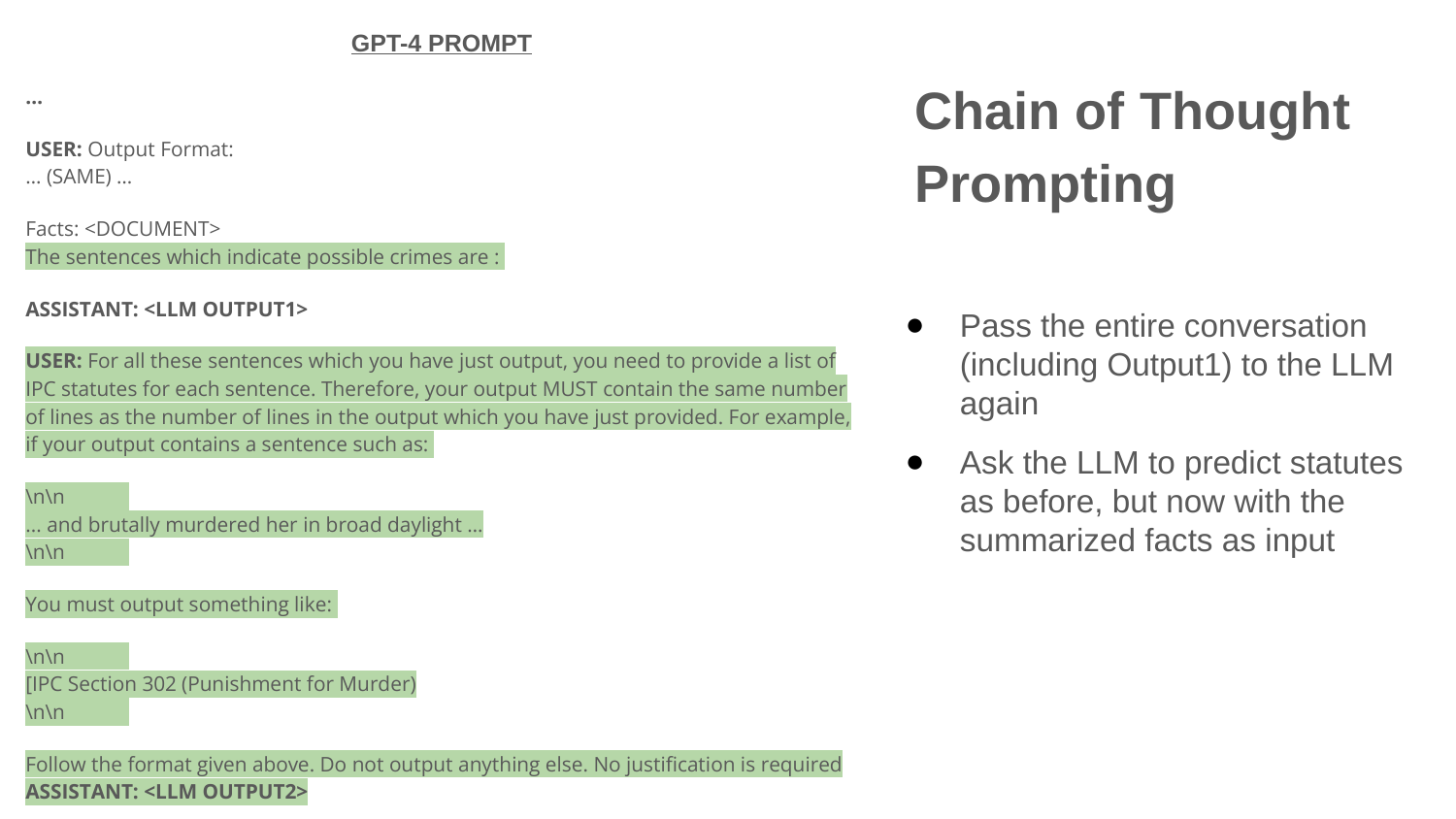

GPT-4 PROMPT
…
USER: Output Format:
… (SAME) …
Facts: <DOCUMENT>
The sentences which indicate possible crimes are :
ASSISTANT: <LLM OUTPUT1>
USER: For all these sentences which you have just output, you need to provide a list of IPC statutes for each sentence. Therefore, your output MUST contain the same number of lines as the number of lines in the output which you have just provided. For example, if your output contains a sentence such as:
\n\n
... and brutally murdered her in broad daylight …
\n\n
You must output something like:
\n\n
[IPC Section 302 (Punishment for Murder)
\n\n
Follow the format given above. Do not output anything else. No justification is required
ASSISTANT: <LLM OUTPUT2>
Chain of Thought Prompting
Pass the entire conversation (including Output1) to the LLM again
Ask the LLM to predict statutes as before, but now with the summarized facts as input